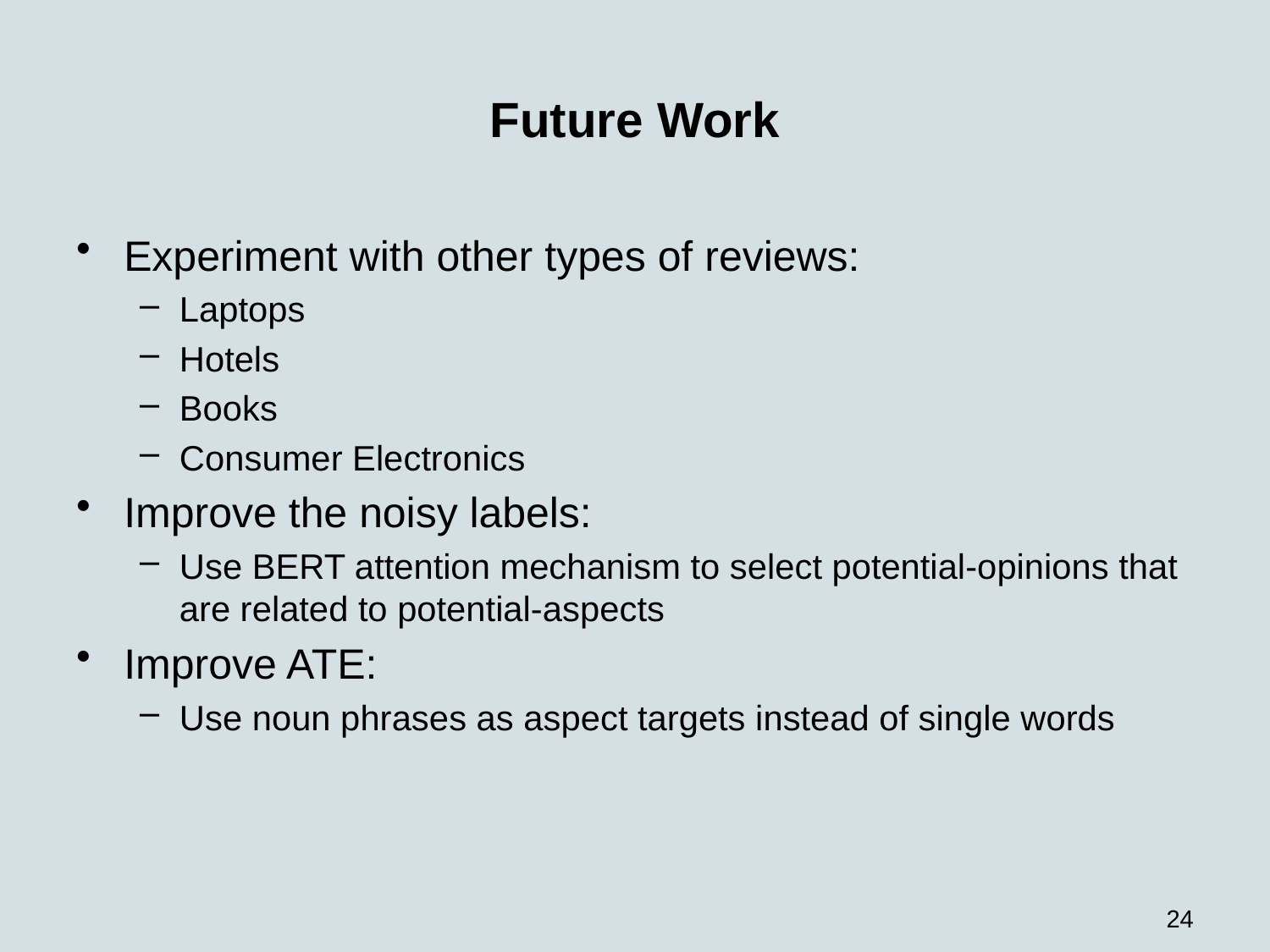

# Future Work
Experiment with other types of reviews:
Laptops
Hotels
Books
Consumer Electronics
Improve the noisy labels:
Use BERT attention mechanism to select potential-opinions that are related to potential-aspects
Improve ATE:
Use noun phrases as aspect targets instead of single words

24